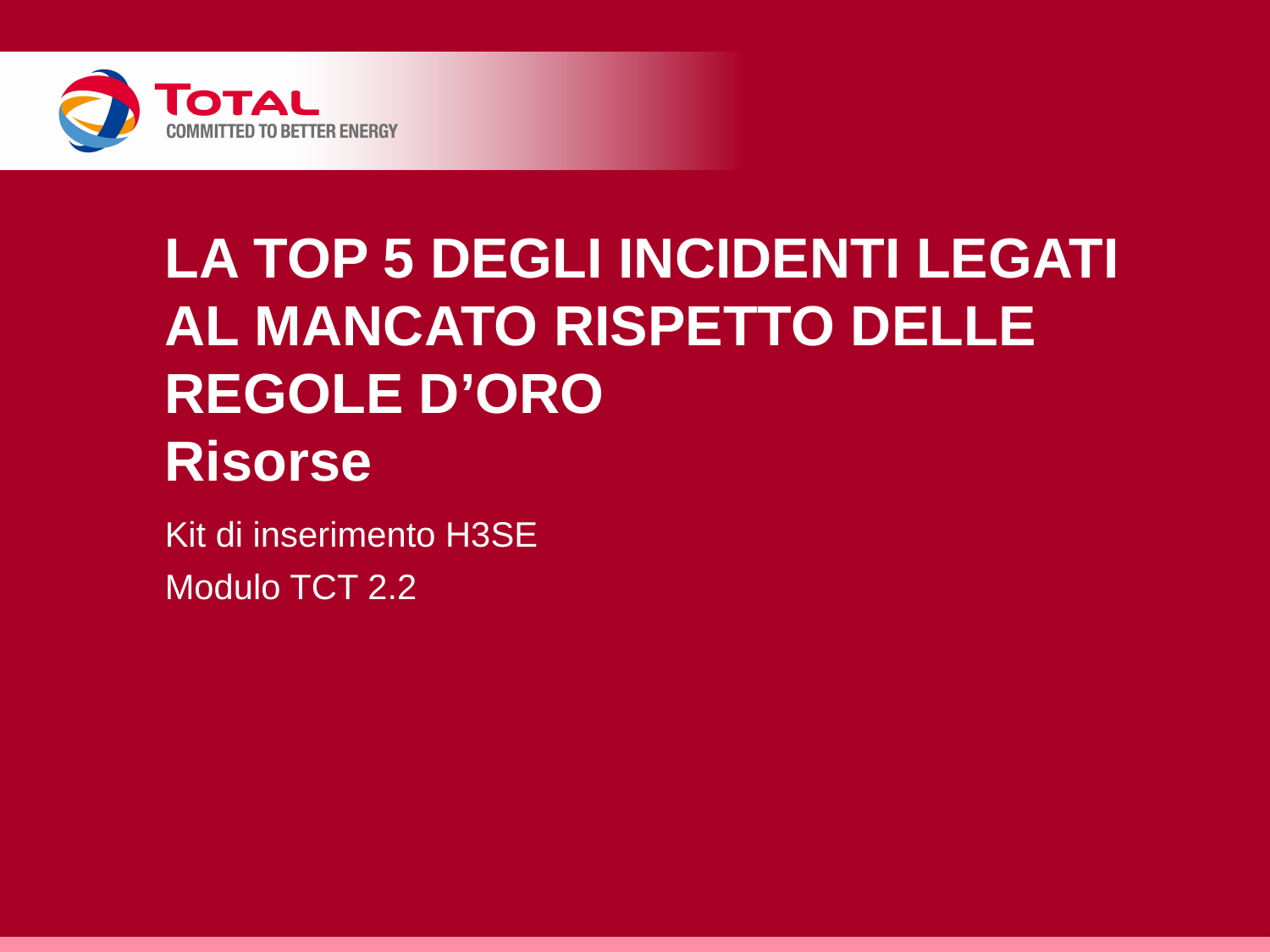

# La Top 5 degli incidenti legati al mancato rispetto delle regole d’oro Risorse

Kit di inserimento H3SE
Modulo TCT 2.2